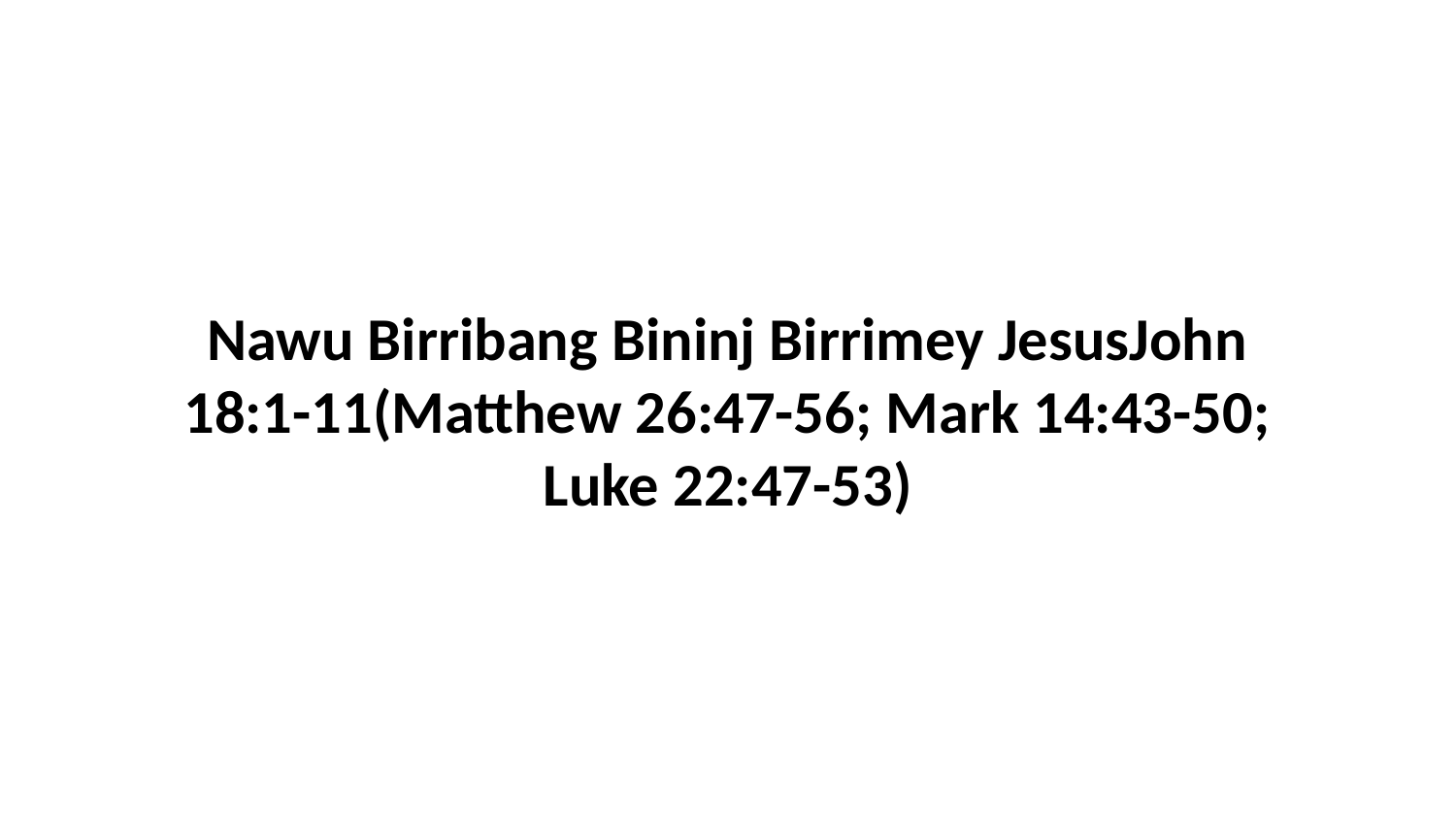

Nawu Birribang Bininj Birrimey JesusJohn 18:1-11(Matthew 26:47-56; Mark 14:43-50; Luke 22:47-53)